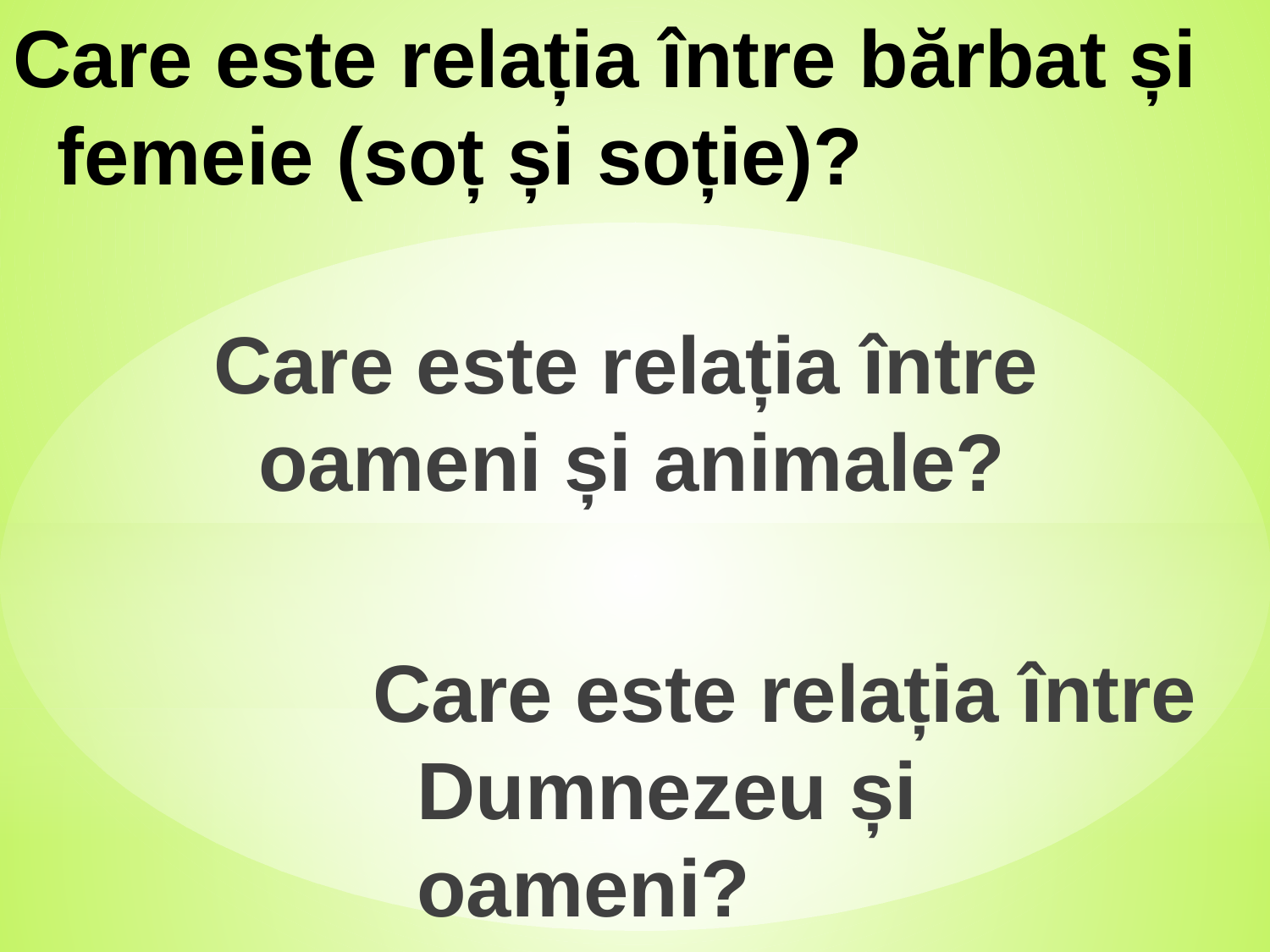

# Care este relația între bărbat și femeie (soț și soție)?
Care este relația între oameni și animale?
Care este relația între Dumnezeu și oameni?